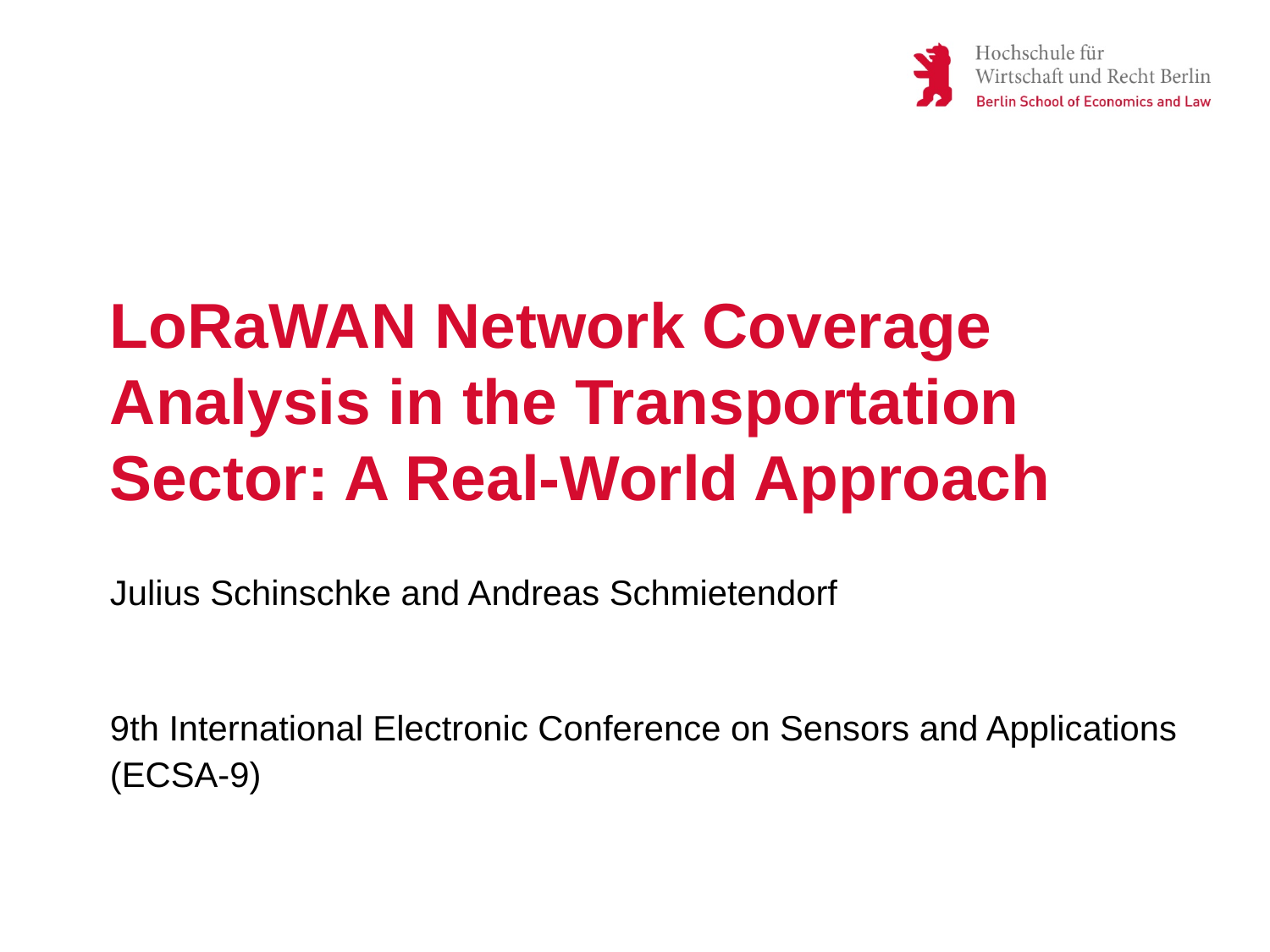

LoRaWAN Network Coverage Analysis in the Transportation Sector: A Real-World Approach
Julius Schinschke and Andreas Schmietendorf

9th International Electronic Conference on Sensors and Applications (ECSA-9)